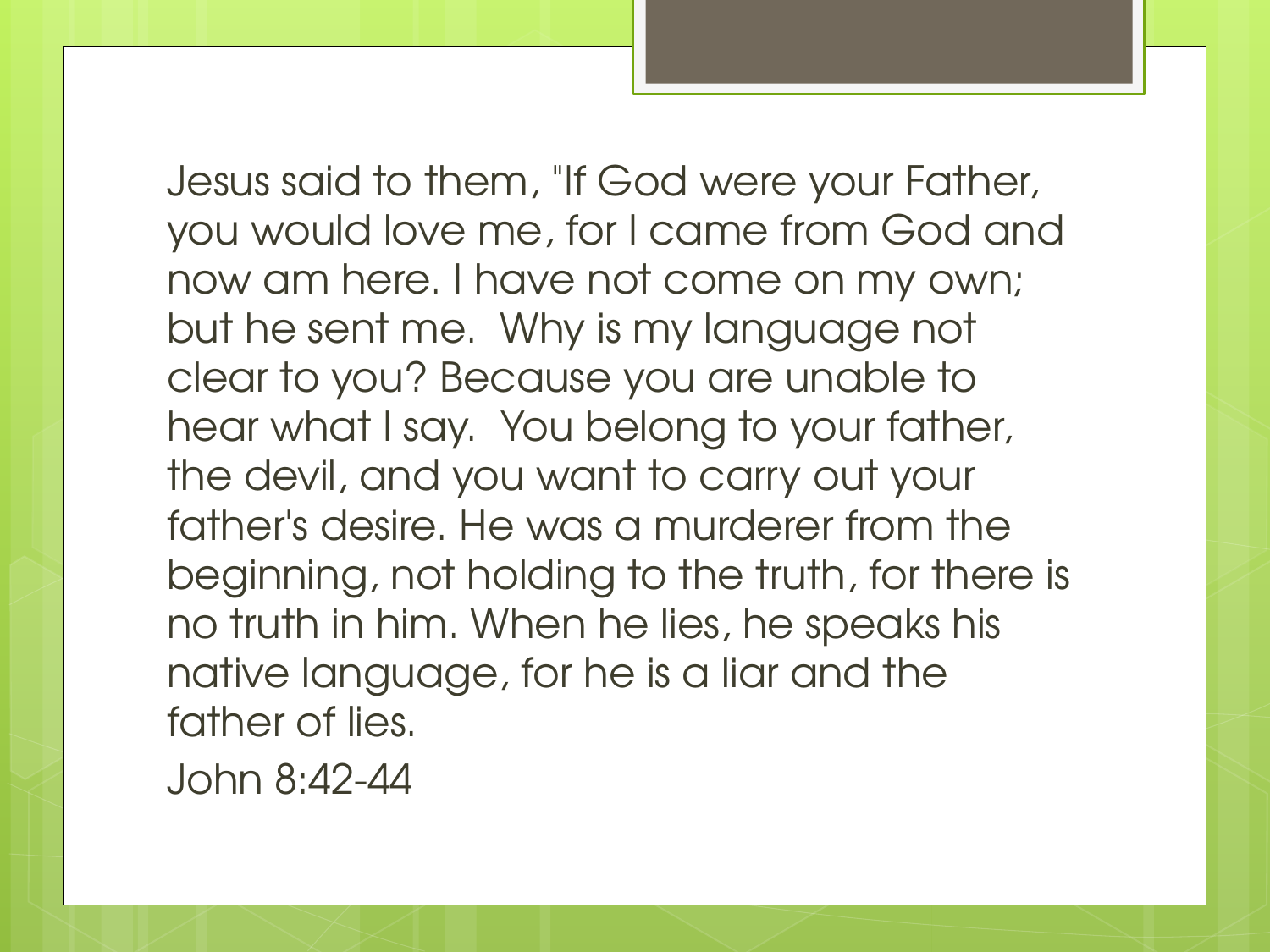

#
Jesus said to them, "If God were your Father, you would love me, for I came from God and now am here. I have not come on my own; but he sent me.  Why is my language not clear to you? Because you are unable to hear what I say.  You belong to your father, the devil, and you want to carry out your father's desire. He was a murderer from the beginning, not holding to the truth, for there is no truth in him. When he lies, he speaks his native language, for he is a liar and the father of lies.
					John 8:42-44